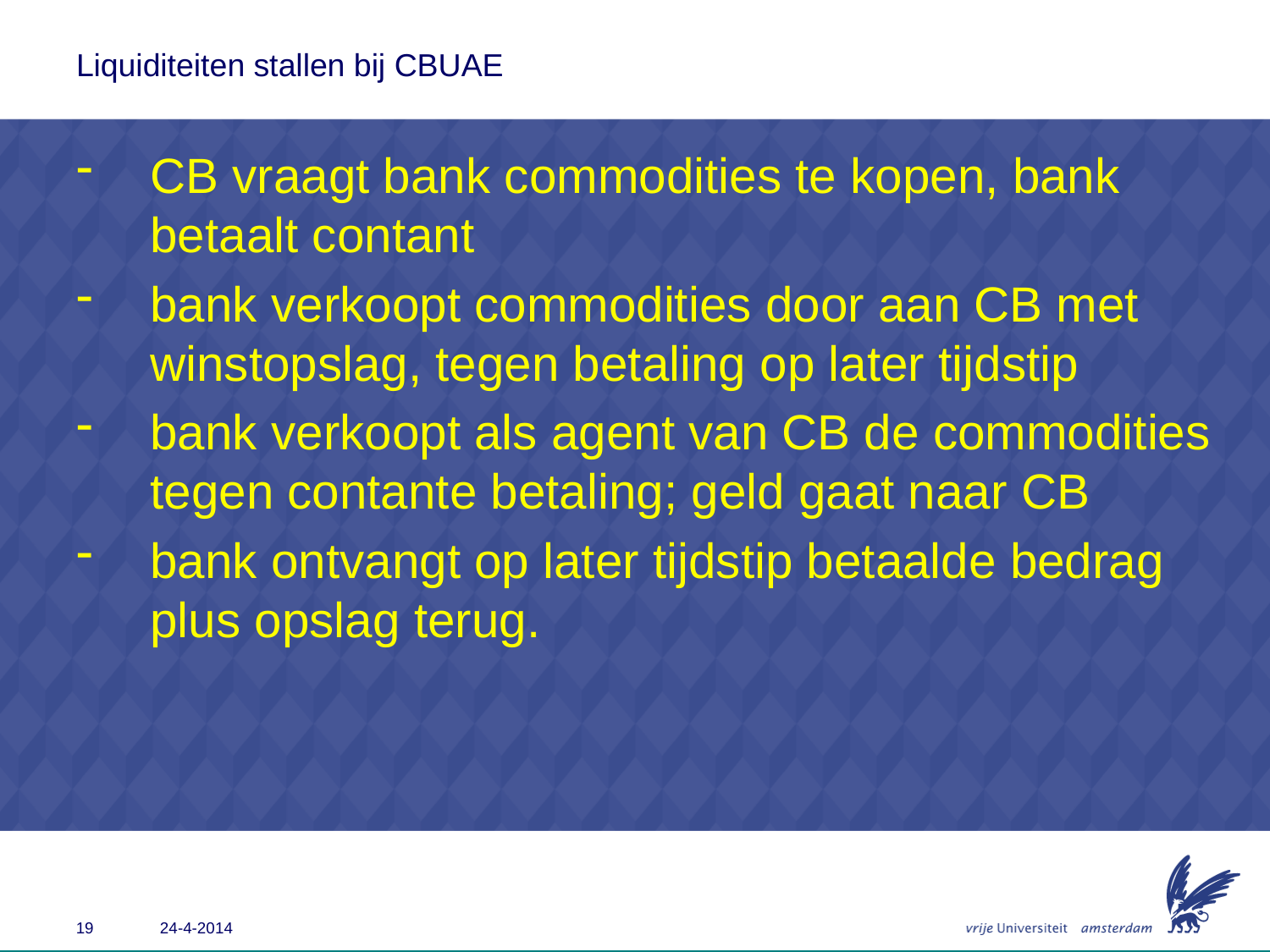

# Liquiditeiten stallen bij CBUAE
CB vraagt bank commodities te kopen, bank betaalt contant
bank verkoopt commodities door aan CB met winstopslag, tegen betaling op later tijdstip
bank verkoopt als agent van CB de commodities tegen contante betaling; geld gaat naar CB
bank ontvangt op later tijdstip betaalde bedrag plus opslag terug.

24-4-2014